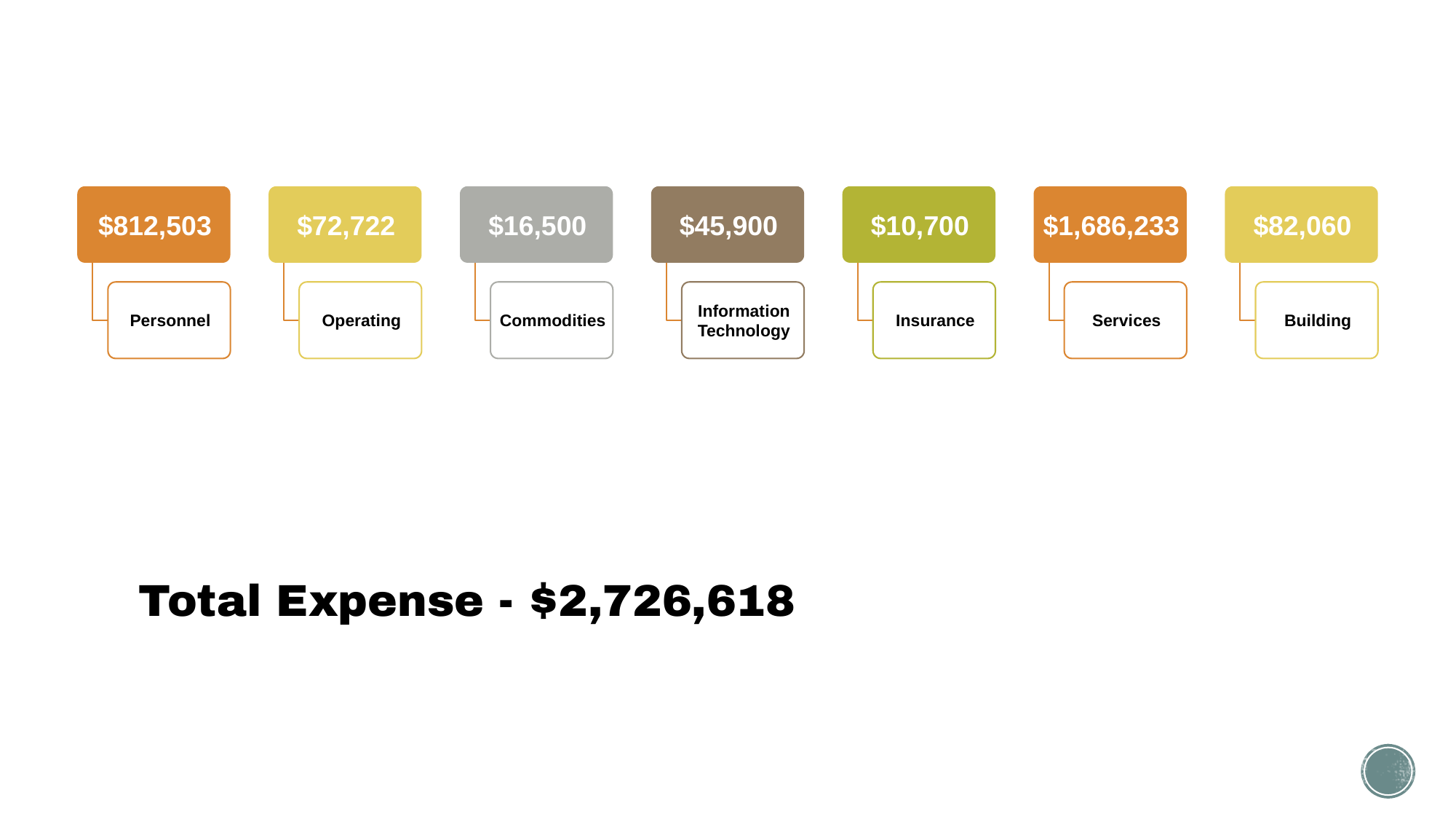

$812,503
Personnel
$72,722
Operating
$16,500
Commodities
$45,900
Information Technology
$10,700
Insurance
$1,686,233
Services
$82,060
Building
# Total Expense - $2,726,618